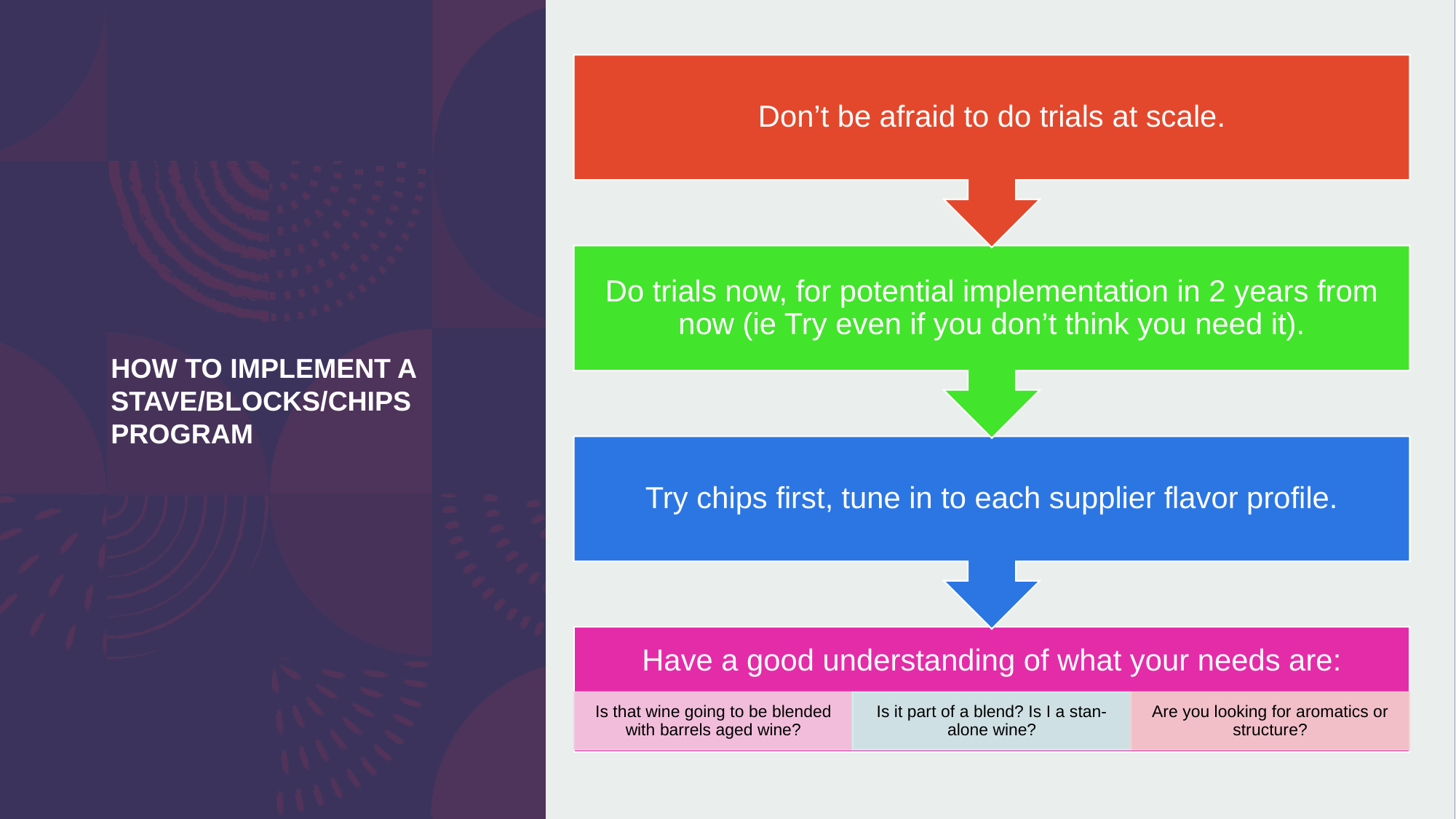

Have a good understanding of what your needs are:
Is that wine going to be blended with barrels aged wine?
Is it part of a blend? Is I a stan-alone wine?
Are you looking for aromatics or structure?
Try chips first, tune in to each supplier flavor profile.
Do trials now, for potential implementation in 2 years from now (ie Try even if you don’t think you need it).
Don’t be afraid to do trials at scale.
# HOW TO IMPLEMENT A STAVE/BLOCKS/CHIPS PROGRAM